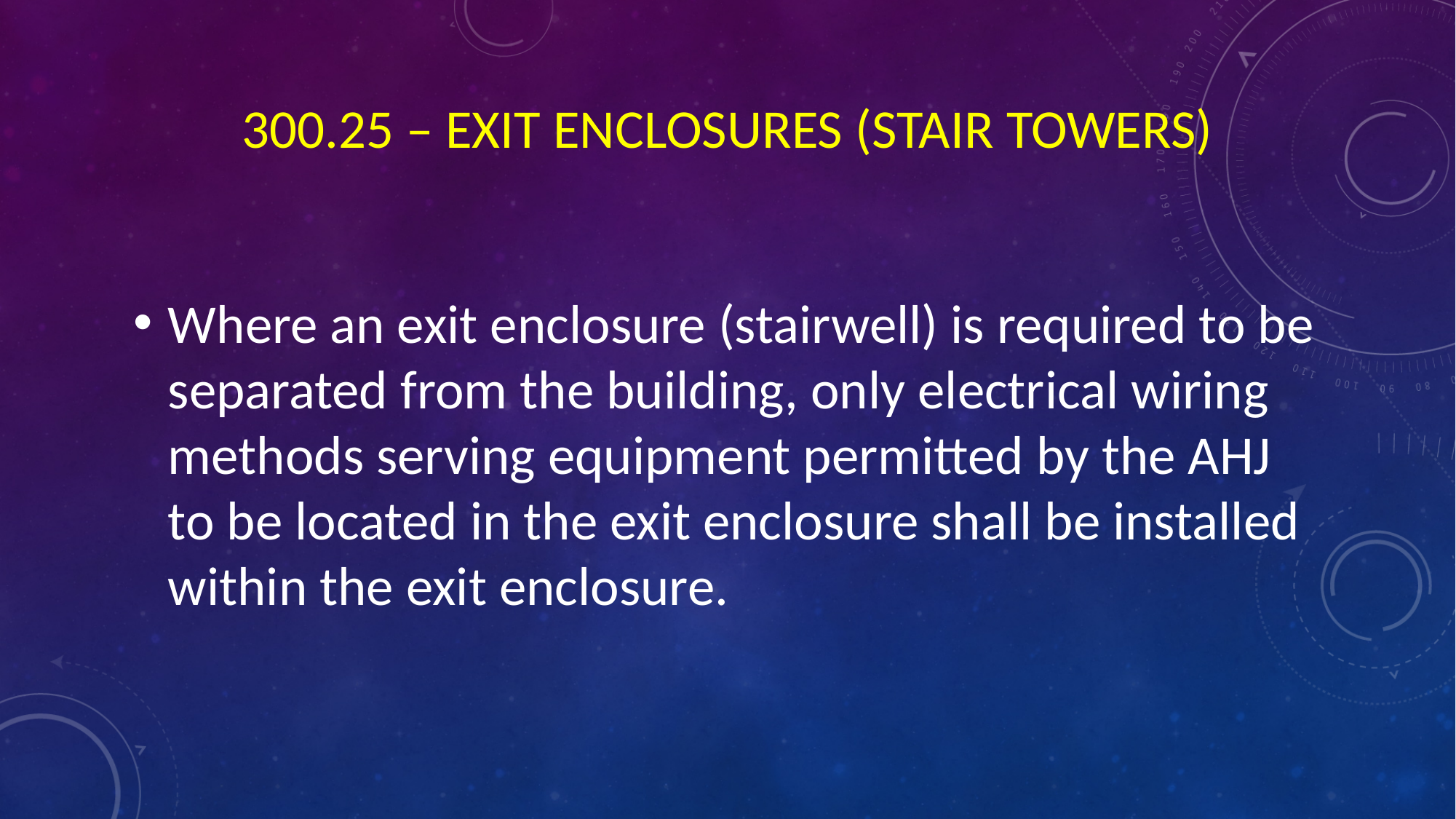

# 300.25 – Exit Enclosures (Stair Towers)
Where an exit enclosure (stairwell) is required to be separated from the building, only electrical wiring methods serving equipment permitted by the AHJ to be located in the exit enclosure shall be installed within the exit enclosure.